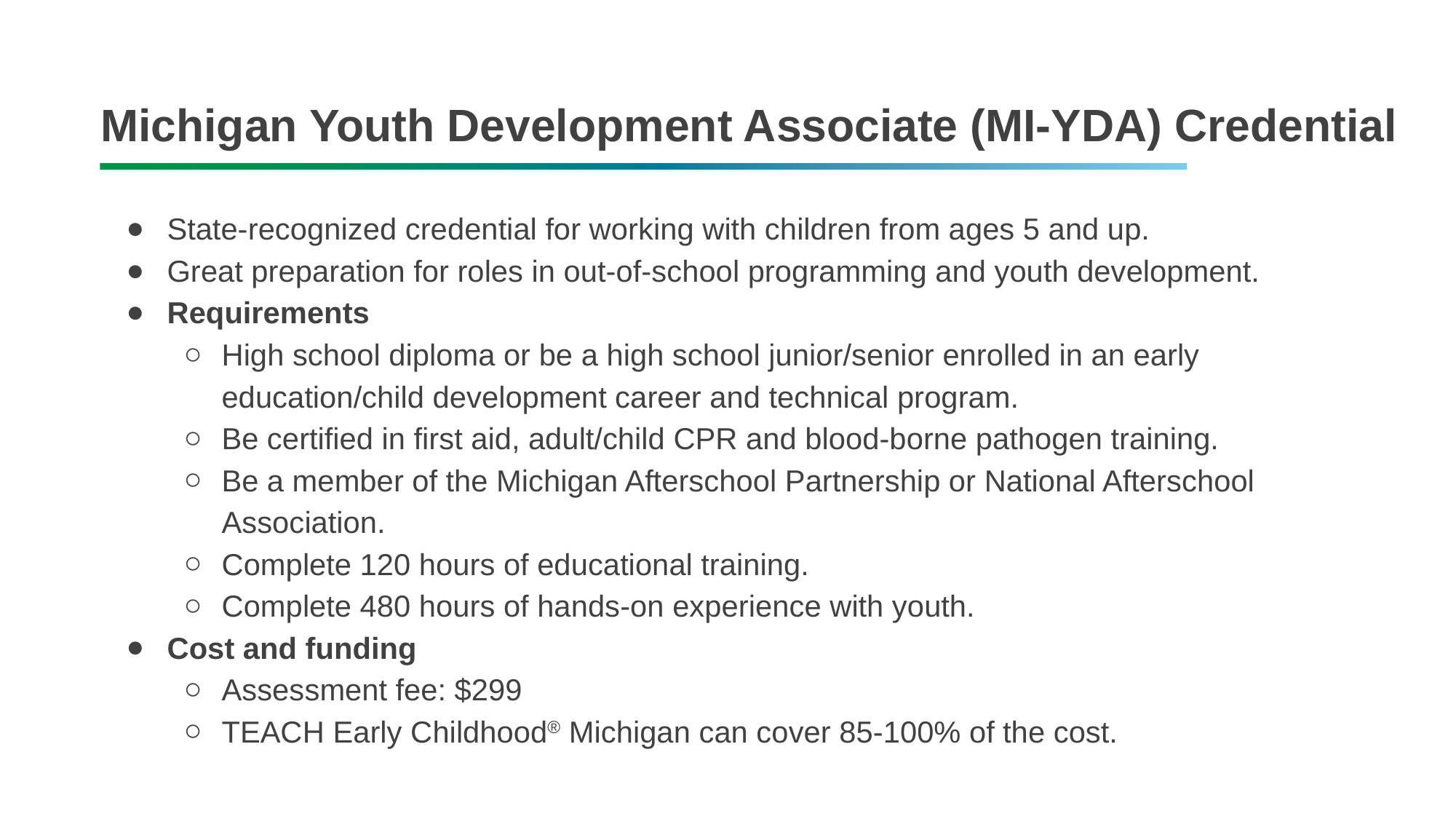

# Michigan Youth Development Associate (MI-YDA) Credential
State-recognized credential for working with children from ages 5 and up.
Great preparation for roles in out-of-school programming and youth development.
Requirements
High school diploma or be a high school junior/senior enrolled in an early education/child development career and technical program.
Be certified in first aid, adult/child CPR and blood-borne pathogen training.
Be a member of the Michigan Afterschool Partnership or National Afterschool Association.
Complete 120 hours of educational training.
Complete 480 hours of hands-on experience with youth.
Cost and funding
Assessment fee: $299
TEACH Early Childhood® Michigan can cover 85-100% of the cost.